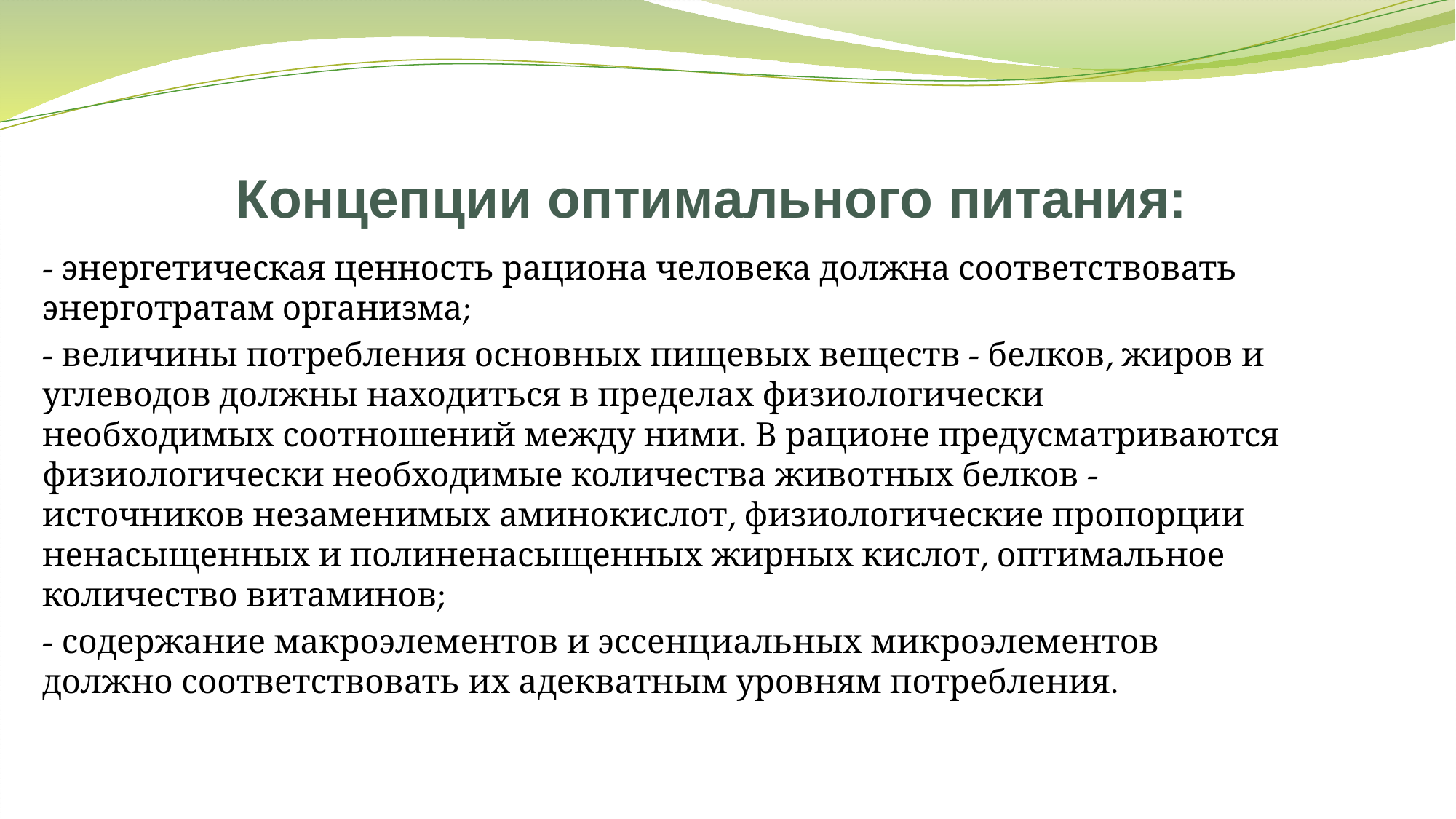

# Концепции оптимального питания:
- энергетическая ценность рациона человека должна соответствовать энерготратам организма;
- величины потребления основных пищевых веществ - белков, жиров и углеводов должны находиться в пределах физиологически необходимых соотношений между ними. В рационе предусматриваются физиологически необходимые количества животных белков - источников незаменимых аминокислот, физиологические пропорции ненасыщенных и полиненасыщенных жирных кислот, оптимальное количество витаминов;
- содержание макроэлементов и эссенциальных микроэлементов должно соответствовать их адекватным уровням потребления.